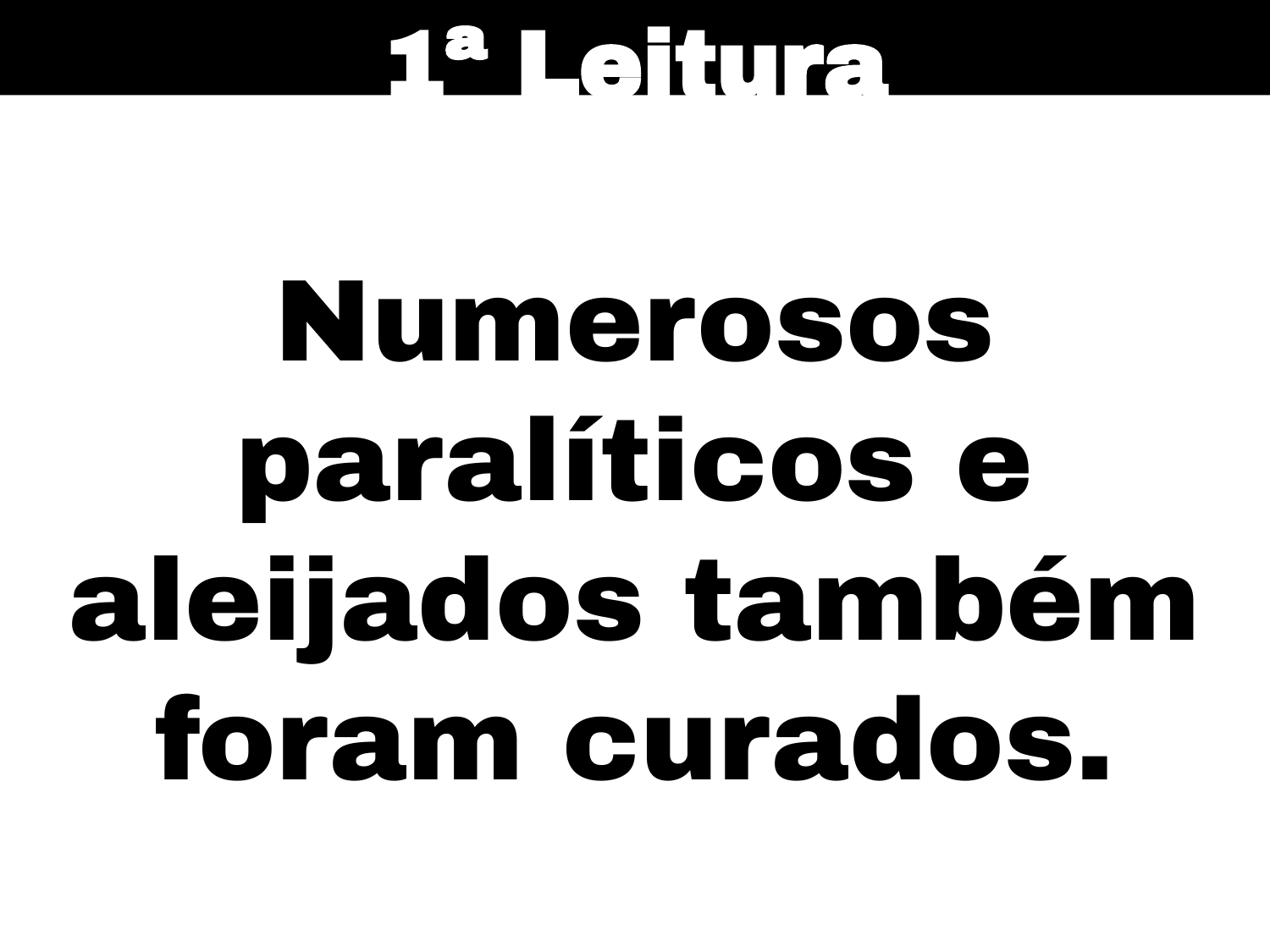

1ª Leitura
Numerosos paralíticos e aleijados também foram curados.